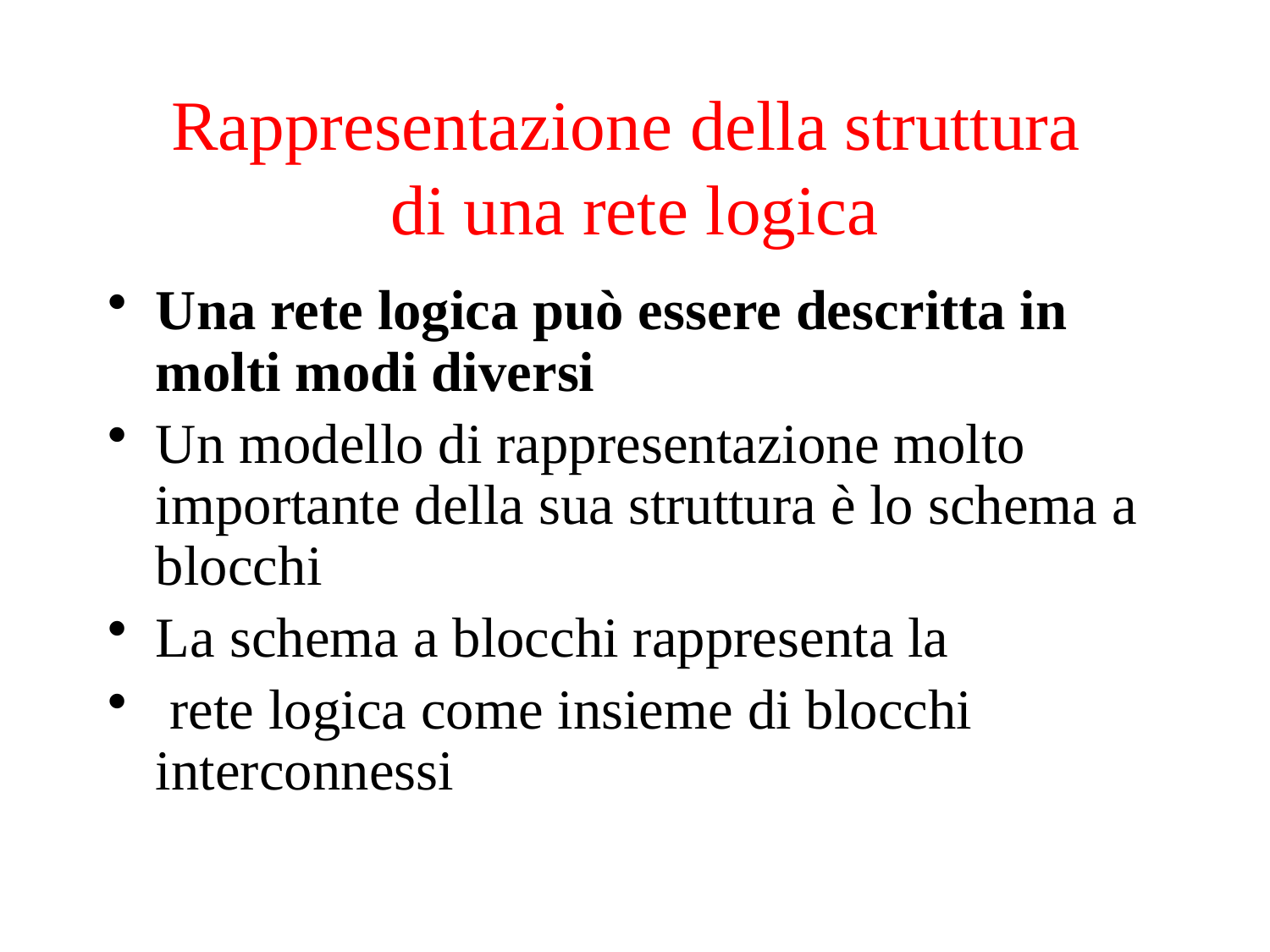

# Rappresentazione della struttura di una rete logica
Una rete logica può essere descritta in molti modi diversi
Un modello di rappresentazione molto importante della sua struttura è lo schema a blocchi
La schema a blocchi rappresenta la
 rete logica come insieme di blocchi interconnessi